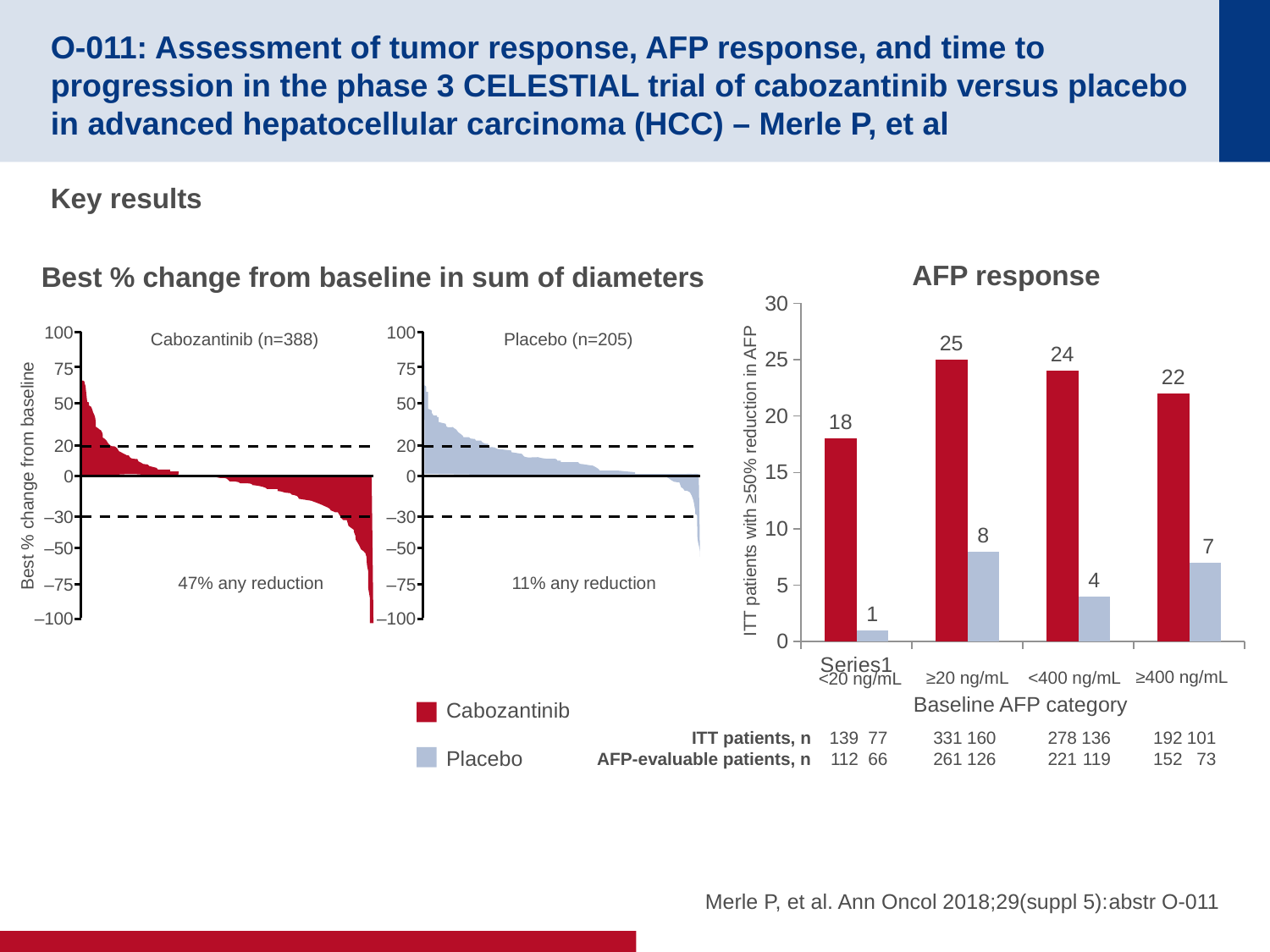

# O-011: Assessment of tumor response, AFP response, and time to progression in the phase 3 CELESTIAL trial of cabozantinib versus placebo in advanced hepatocellular carcinoma (HCC) – Merle P, et al
Key results

AFP response
Best % change from baseline in sum of diameters

### Chart

| Category | Cabozantinib | Placebo |
|---|---|---|
|  | 18.0 | 1.0 |
|  | 25.0 | 8.0 |
|  | 24.0 | 4.0 |
|  | 22.0 | 7.0 |
100
Cabozantinib (n=388)
75
50
20
Best % change from baseline
0
–30
–50
47% any reduction
–75
–100
100
Placebo (n=205)
75
50
20
0
–30
–50
11% any reduction
–75
–100

ITT patients with ≥50% reduction in AFP

≥400 ng/mL
<400 ng/mL
≥20 ng/mL
<20 ng/mL
Baseline AFP category
Cabozantinib
Placebo

ITT patients, n
AFP-evaluable patients, n
139
112
77
66
331
261
160
126
278
221
136
119
192
152
101
73

Merle P, et al. Ann Oncol 2018;29(suppl 5):abstr O-011